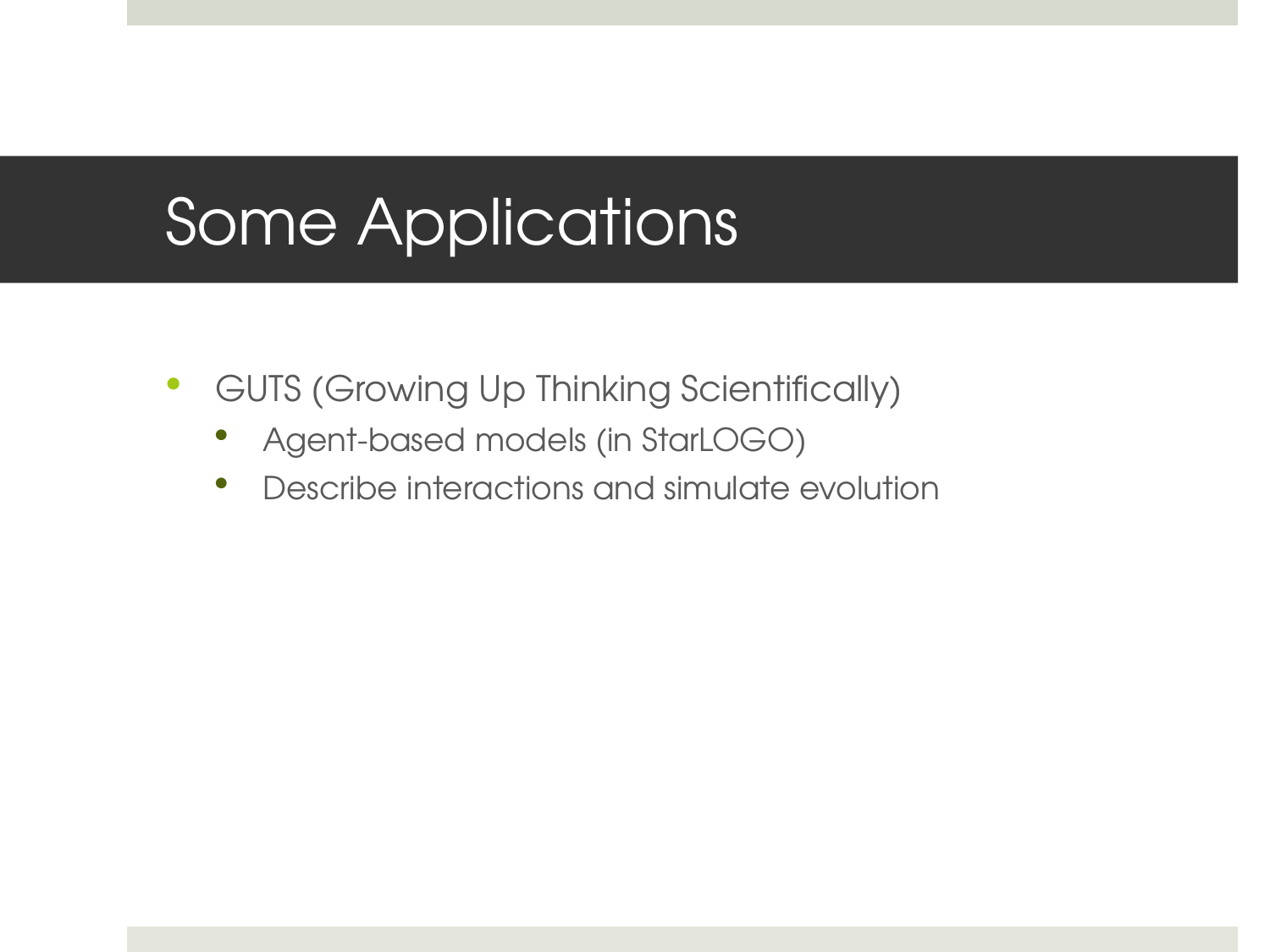

# Some Applications
GUTS (Growing Up Thinking Scientifically)
Agent-based models (in StarLOGO)
Describe interactions and simulate evolution